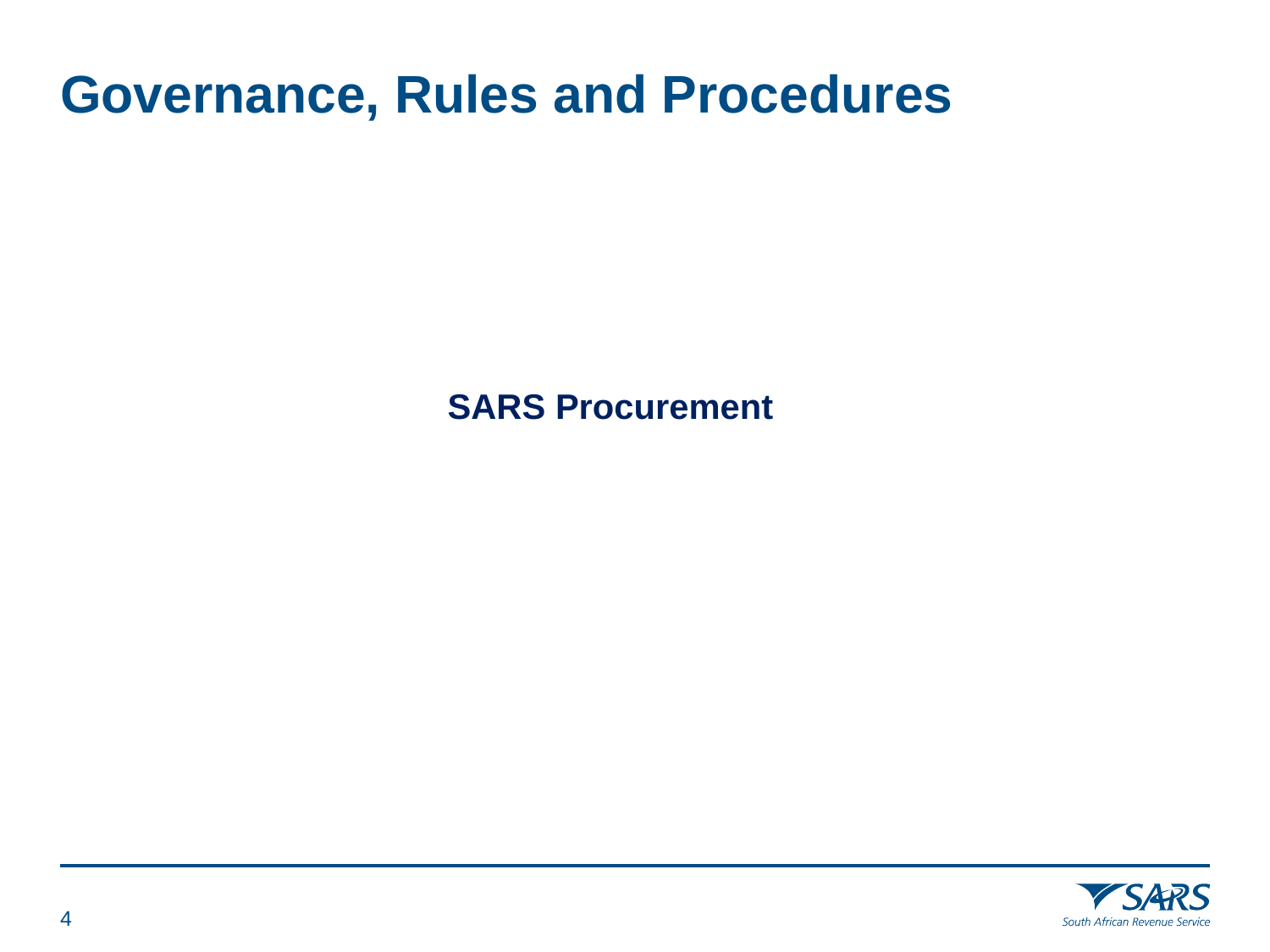

# Governance, Rules and Procedures
SARS Procurement

4